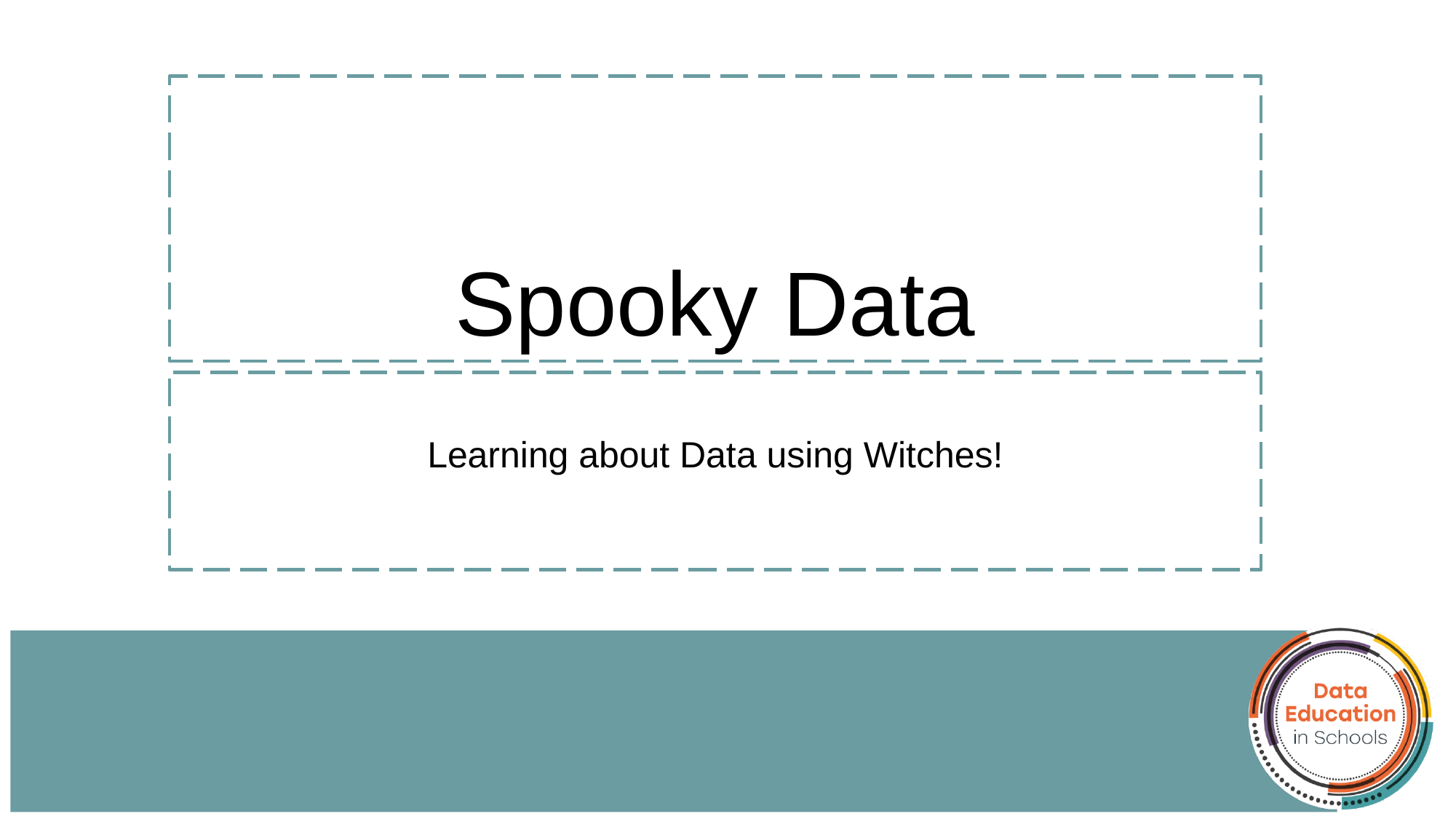

# Spooky Data

Learning about Data using Witches!